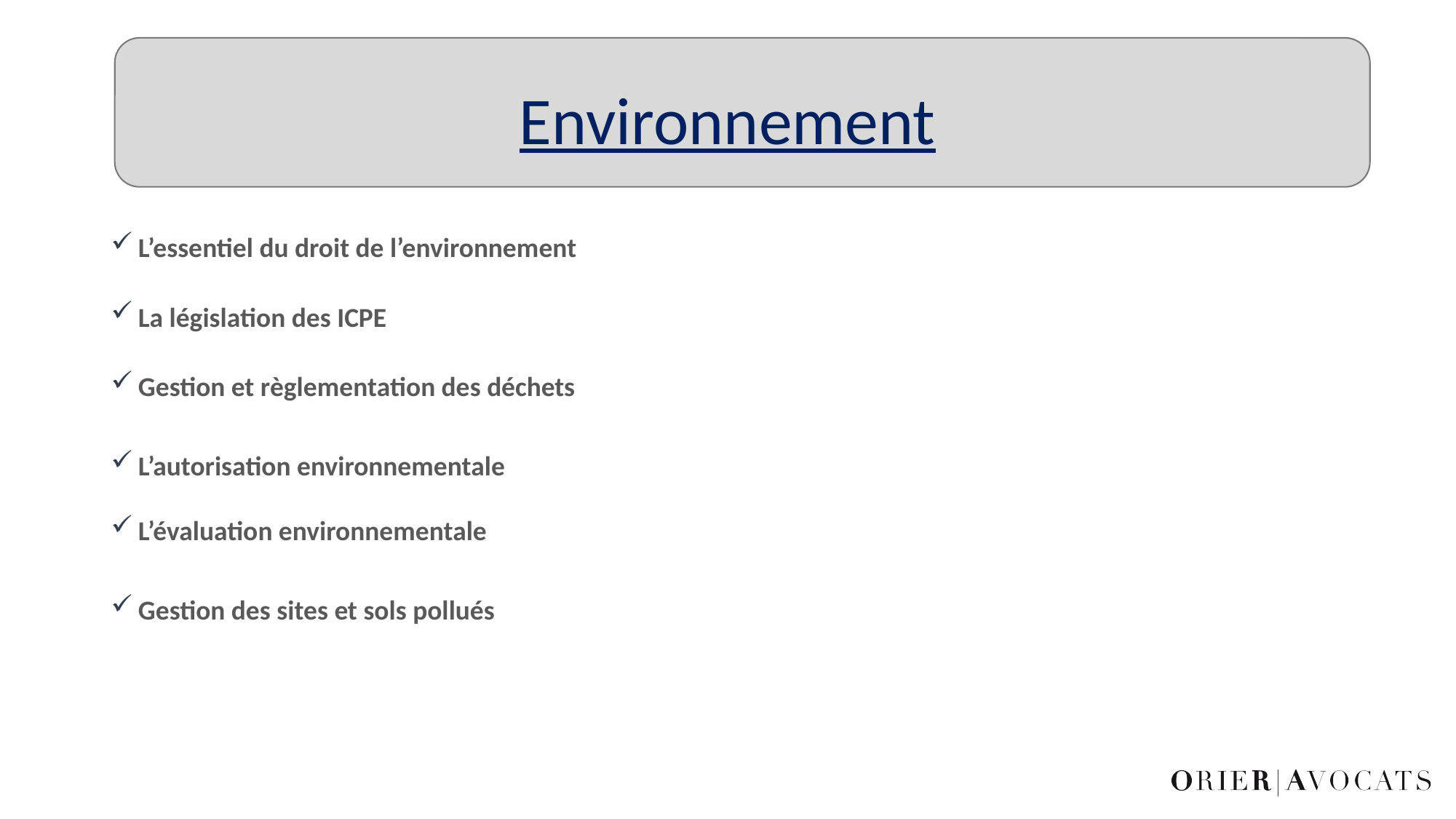

# Environnement
L’essentiel du droit de l’environnement
La législation des ICPE
Gestion et règlementation des déchets
L’autorisation environnementale
L’évaluation environnementale
Gestion des sites et sols pollués